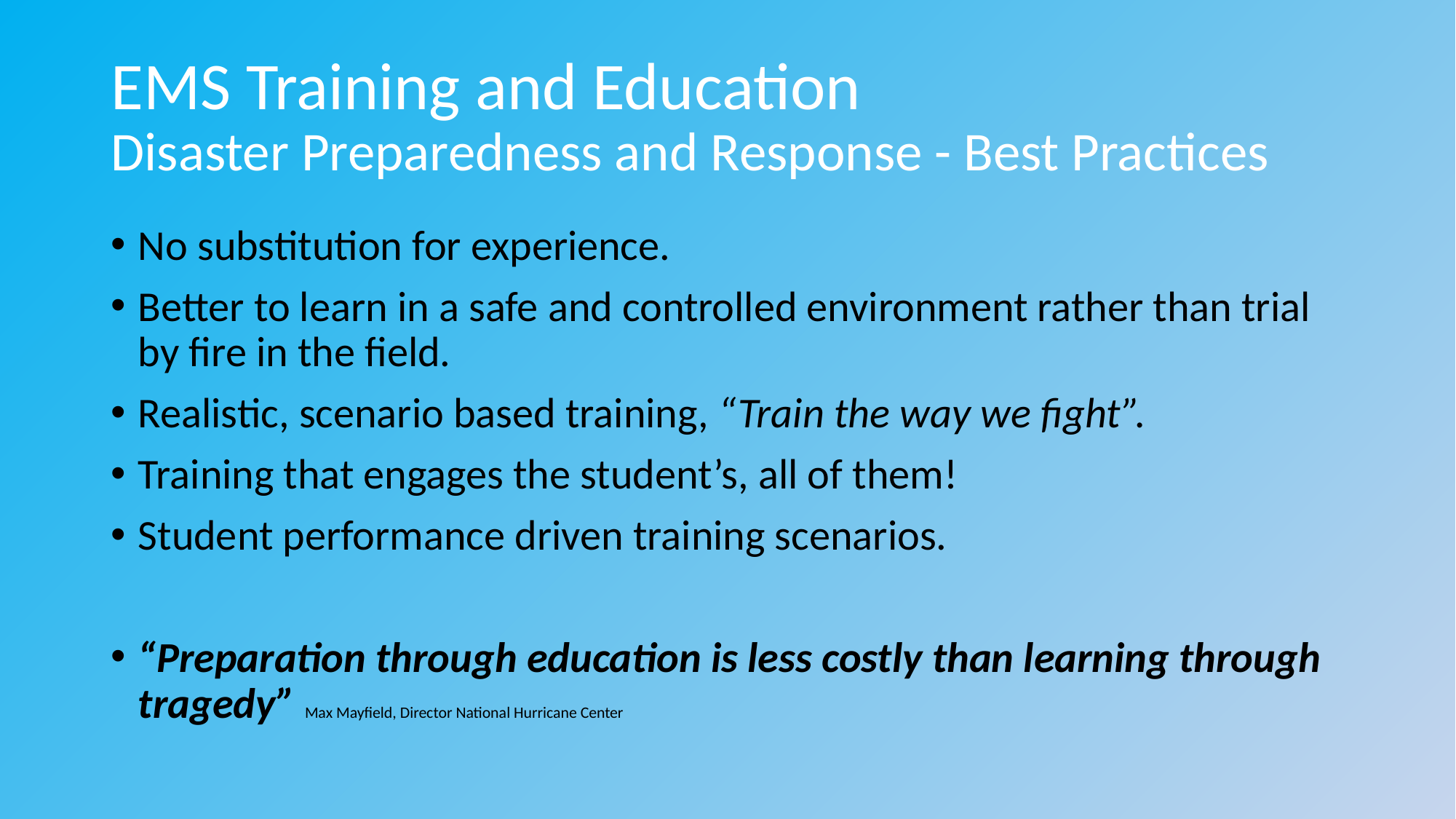

# EMS Training and Education Disaster Preparedness and Response - Best Practices
No substitution for experience.
Better to learn in a safe and controlled environment rather than trial by fire in the field.
Realistic, scenario based training, “Train the way we fight”.
Training that engages the student’s, all of them!
Student performance driven training scenarios.

“Preparation through education is less costly than learning through tragedy” Max Mayfield, Director National Hurricane Center